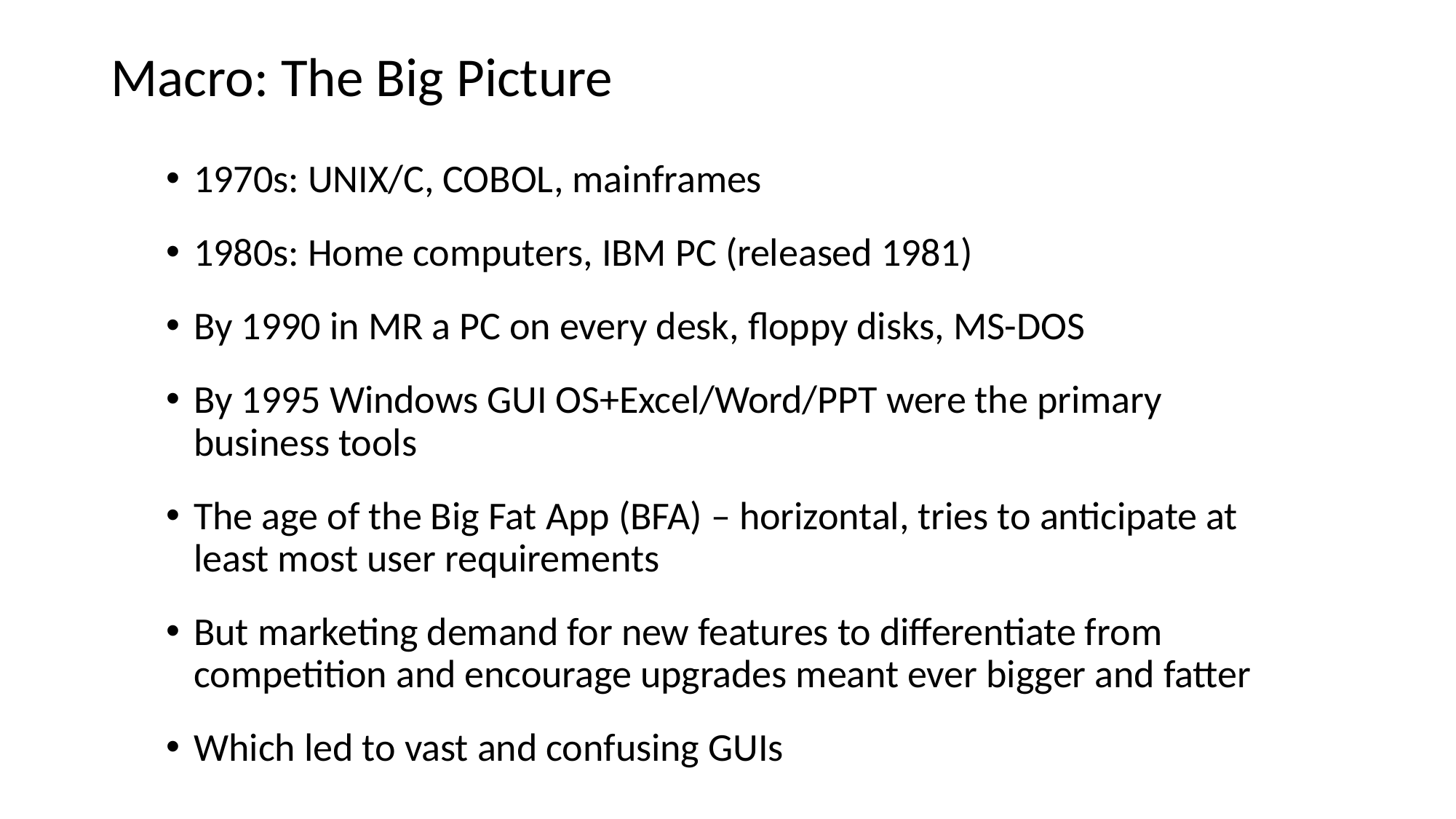

# Macro: The Big Picture
1970s: UNIX/C, COBOL, mainframes
1980s: Home computers, IBM PC (released 1981)
By 1990 in MR a PC on every desk, floppy disks, MS-DOS
By 1995 Windows GUI OS+Excel/Word/PPT were the primary business tools
The age of the Big Fat App (BFA) – horizontal, tries to anticipate at least most user requirements
But marketing demand for new features to differentiate from competition and encourage upgrades meant ever bigger and fatter
Which led to vast and confusing GUIs